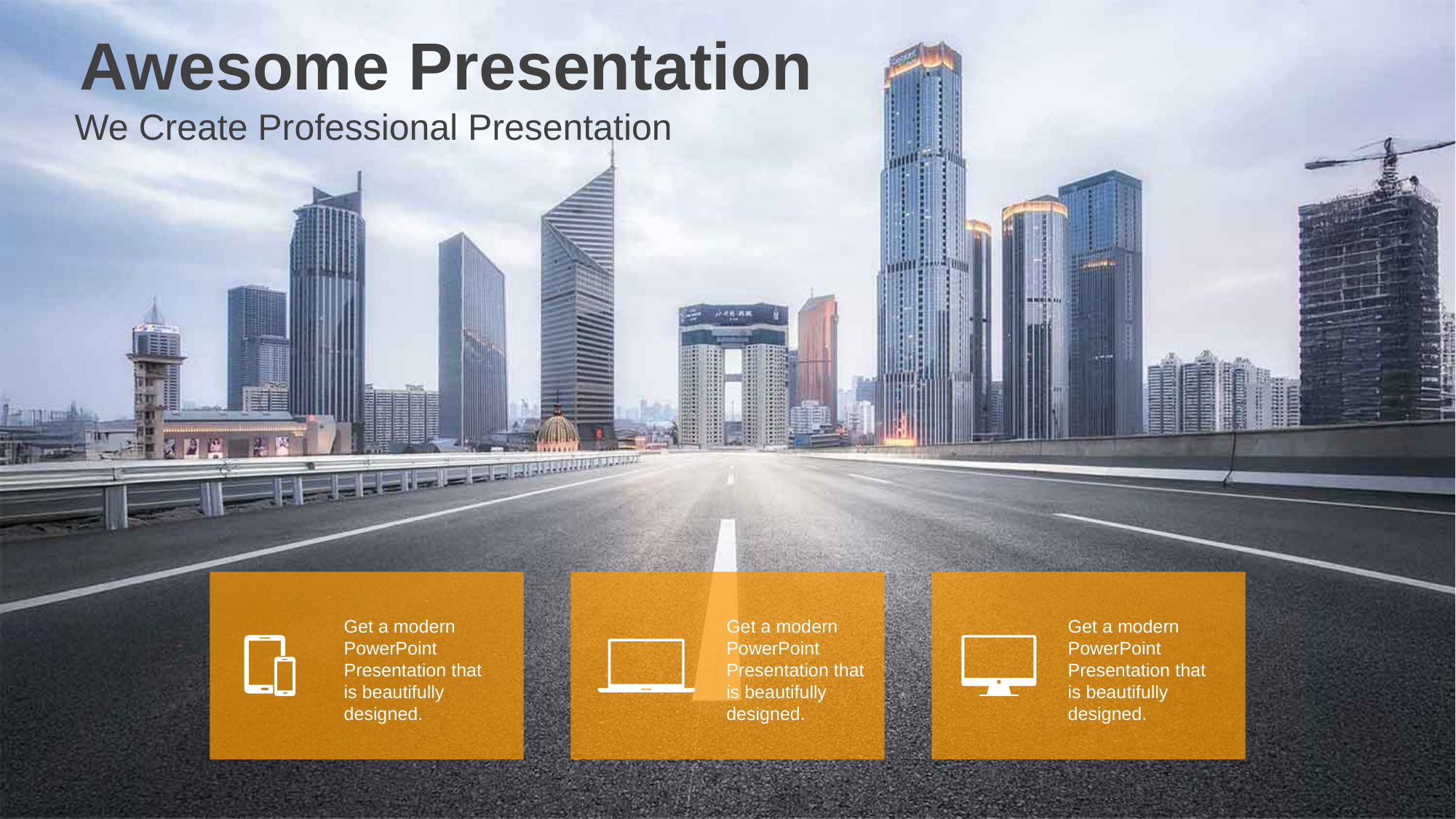

Awesome Presentation
We Create Professional Presentation

Get a modern PowerPoint  Presentation that is beautifully designed.
Get a modern PowerPoint  Presentation that is beautifully designed.
Get a modern PowerPoint  Presentation that is beautifully designed.